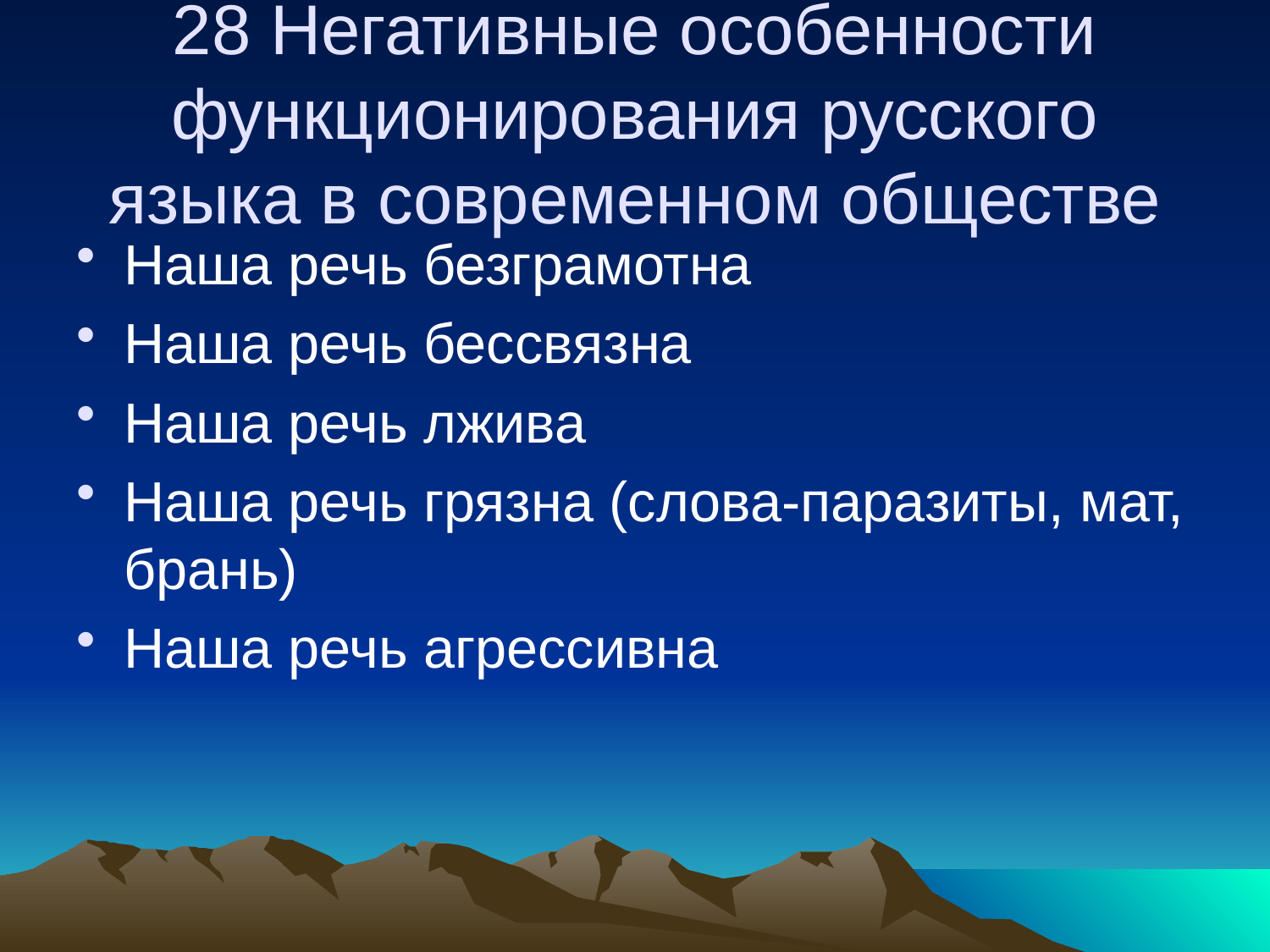

# 28 Негативные особенности функционирования русского языка в современном обществе
Наша речь безграмотна
Наша речь бессвязна
Наша речь лжива
Наша речь грязна (слова-паразиты, мат, брань)
Наша речь агрессивна